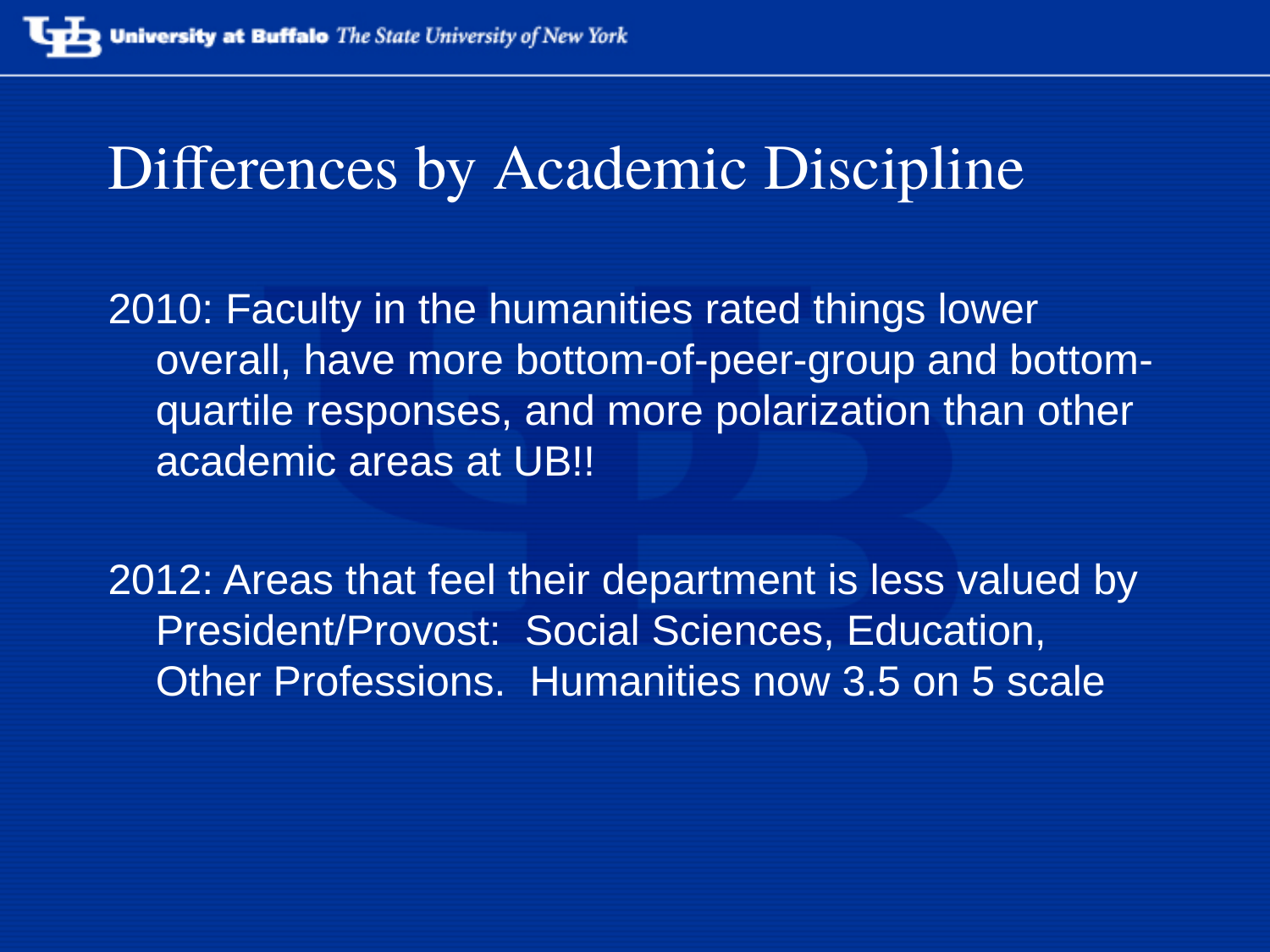

# Differences by Academic Discipline
2010: Faculty in the humanities rated things lower overall, have more bottom-of-peer-group and bottom-quartile responses, and more polarization than other academic areas at UB!!

2012: Areas that feel their department is less valued by President/Provost:  Social Sciences, Education, Other Professions.  Humanities now 3.5 on 5 scale